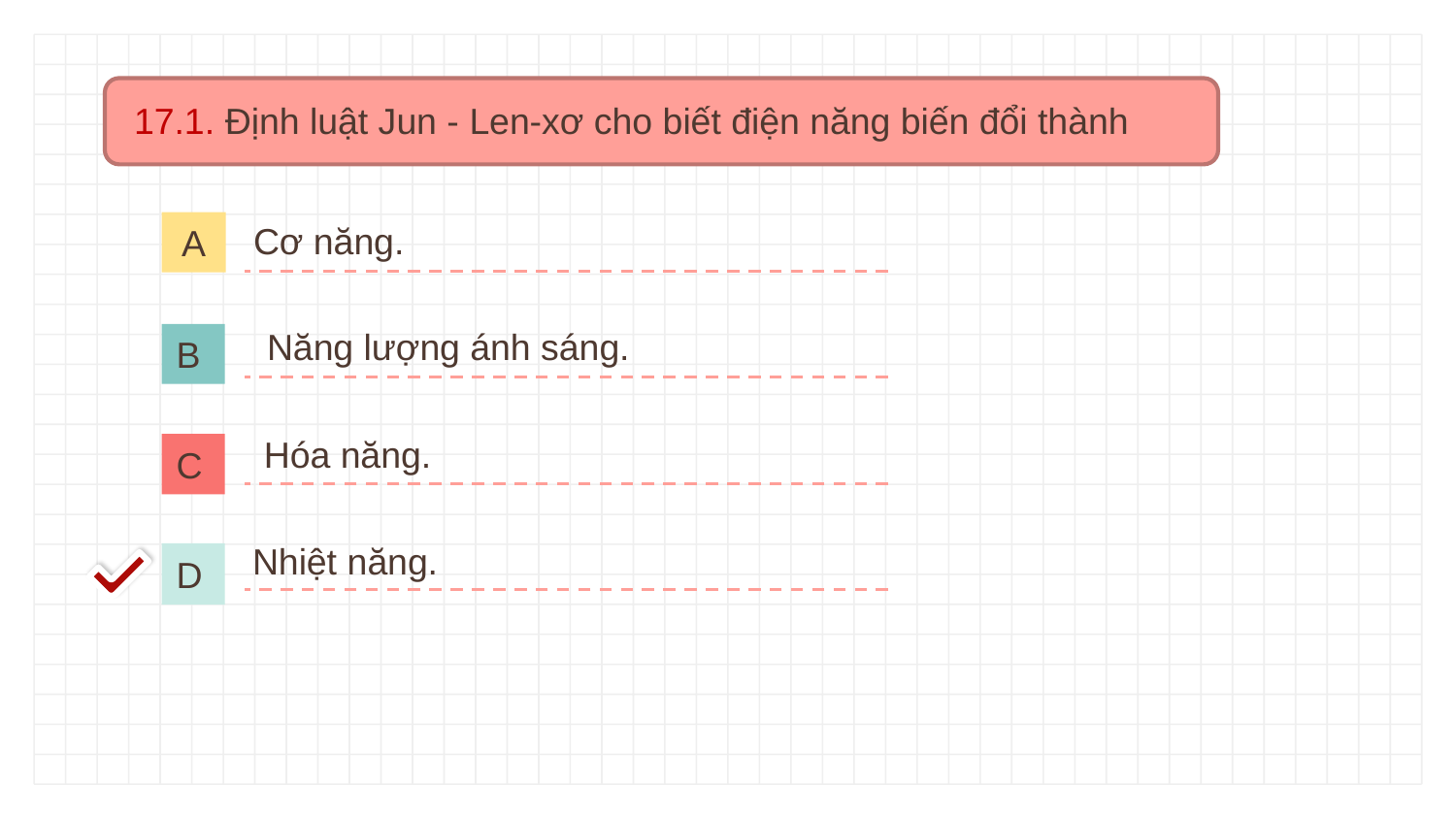

17.1. Định luật Jun - Len-xơ cho biết điện năng biến đổi thành
Cơ năng.
A
Năng lượng ánh sáng.
B
Hóa năng.
C
Nhiệt năng.
D